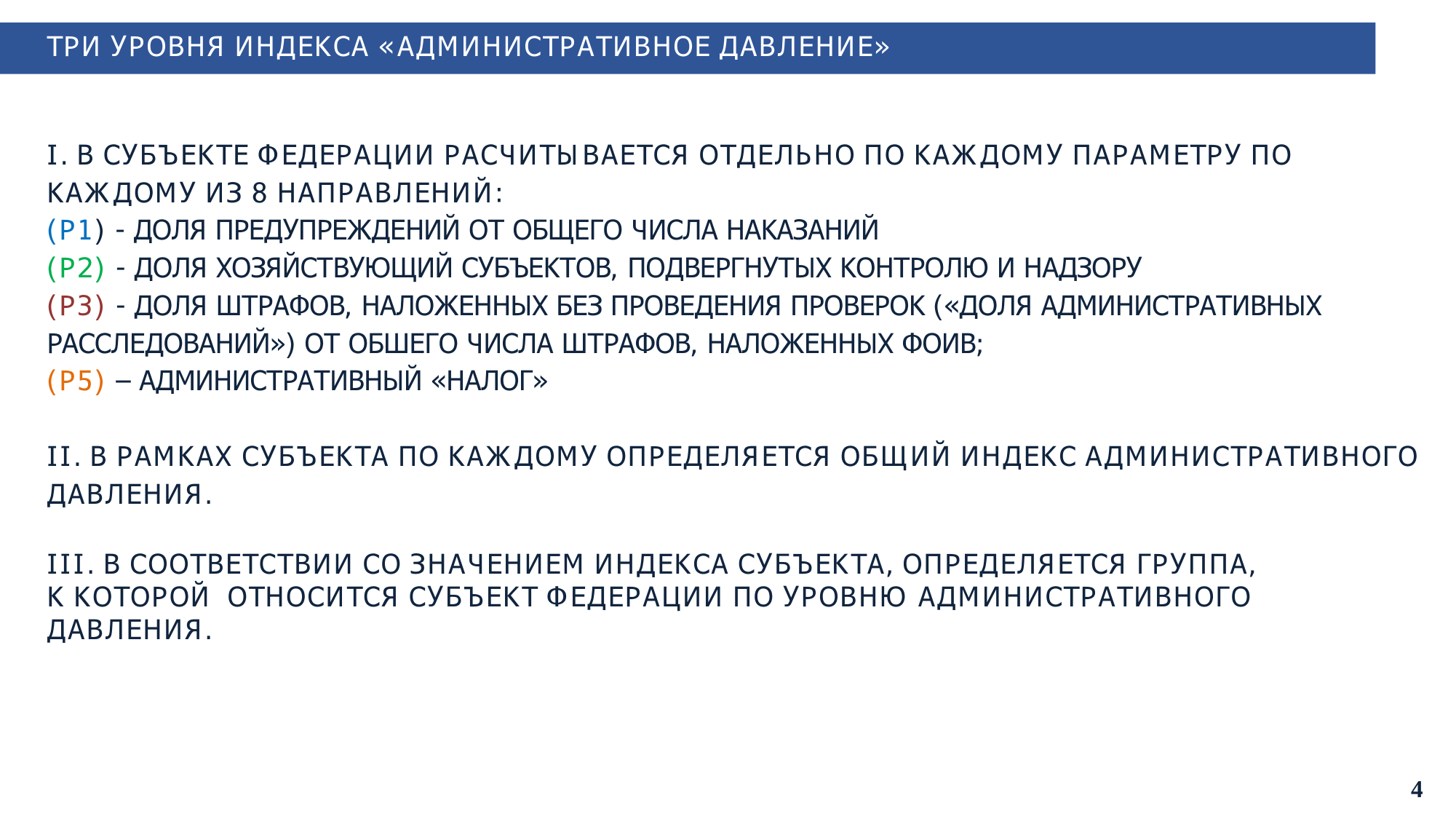

ТРИ УРОВНЯ ИНДЕКСА «АДМИНИСТРАТИВНОЕ ДАВЛЕНИЕ»
I. В СУБЪЕКТЕ ФЕДЕРАЦИИ РАСЧИТЫВАЕТСЯ ОТДЕЛЬНО ПО КАЖДОМУ ПАРАМЕТРУ ПО КАЖДОМУ ИЗ 8 НАПРАВЛЕНИЙ:
(P1) - ДОЛЯ ПРЕДУПРЕЖДЕНИЙ ОТ ОБЩЕГО ЧИСЛА НАКАЗАНИЙ
(P2) - ДОЛЯ ХОЗЯЙСТВУЮЩИЙ СУБЪЕКТОВ, ПОДВЕРГНУТЫХ КОНТРОЛЮ И НАДЗОРУ
(P3) - ДОЛЯ ШТРАФОВ, НАЛОЖЕННЫХ БЕЗ ПРОВЕДЕНИЯ ПРОВЕРОК («ДОЛЯ АДМИНИСТРАТИВНЫХ РАССЛЕДОВАНИЙ») ОТ ОБШЕГО ЧИСЛА ШТРАФОВ, НАЛОЖЕННЫХ ФОИВ;
(P5) – АДМИНИСТРАТИВНЫЙ «НАЛОГ»

II. В РАМКАХ СУБЪЕКТА ПО КАЖДОМУ ОПРЕДЕЛЯЕТСЯ ОБЩИЙ ИНДЕКС АДМИНИСТРАТИВНОГО ДАВЛЕНИЯ.

III. В СООТВЕТСТВИИ СО ЗНАЧЕНИЕМ ИНДЕКСА СУБЪЕКТА, ОПРЕДЕЛЯЕТСЯ ГРУППА,
К КОТОРОЙ  ОТНОСИТСЯ СУБЪЕКТ ФЕДЕРАЦИИ ПО УРОВНЮ АДМИНИСТРАТИВНОГО ДАВЛЕНИЯ.

4